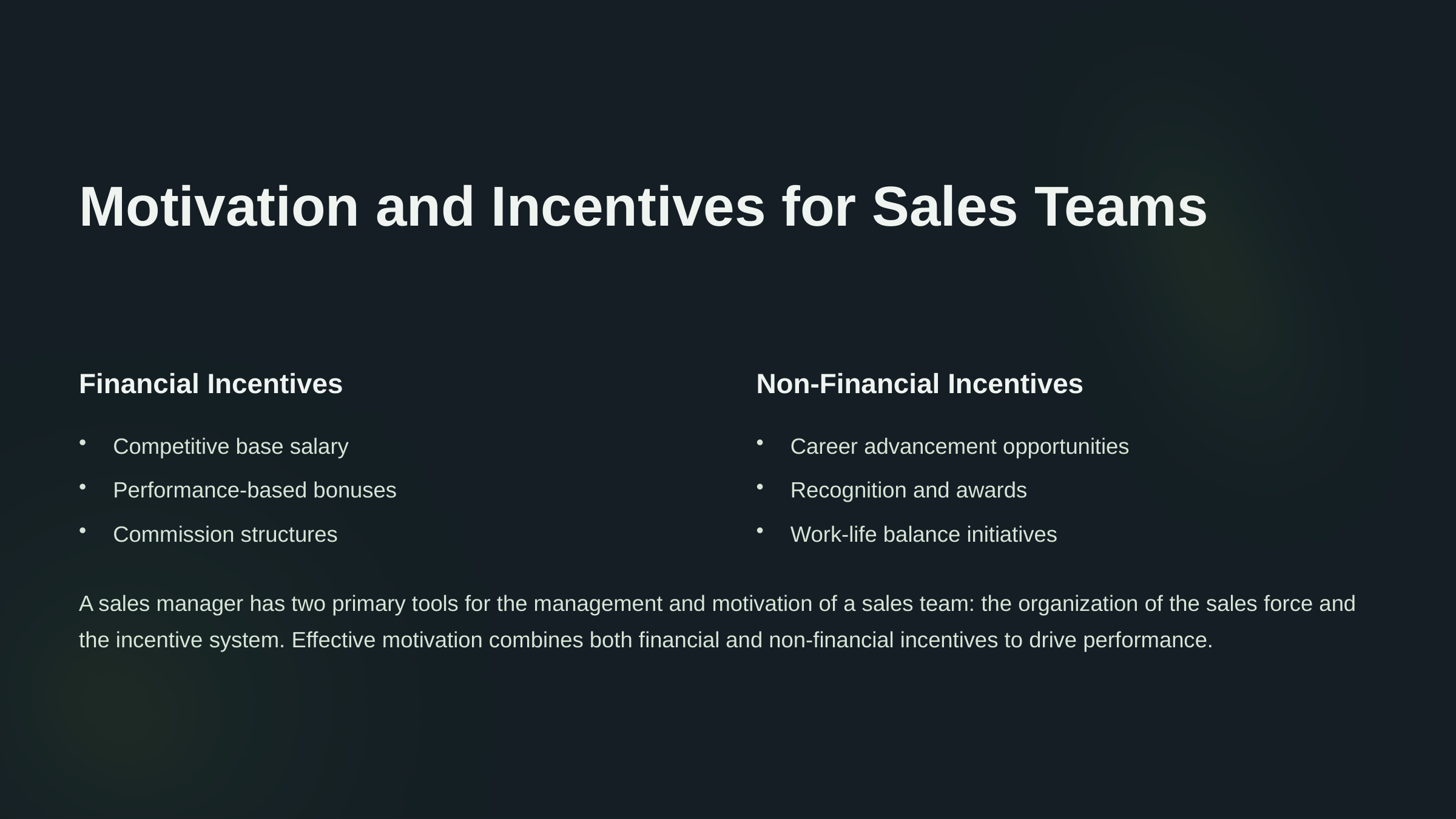

Motivation and Incentives for Sales Teams
Financial Incentives
Non-Financial Incentives
Competitive base salary
Career advancement opportunities
Performance-based bonuses
Recognition and awards
Commission structures
Work-life balance initiatives
A sales manager has two primary tools for the management and motivation of a sales team: the organization of the sales force and the incentive system. Effective motivation combines both financial and non-financial incentives to drive performance.